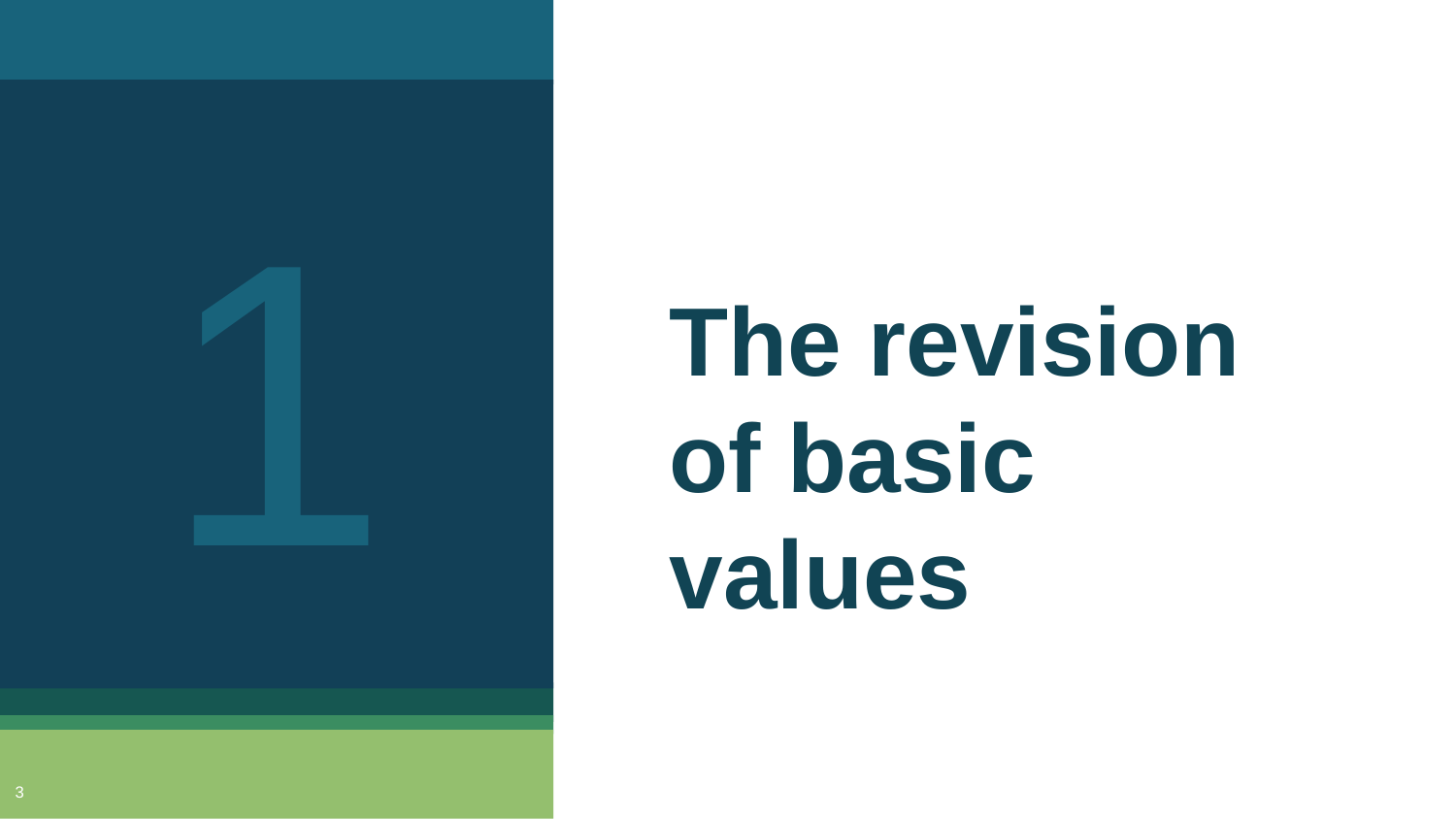

1
# The revision of basic values

3